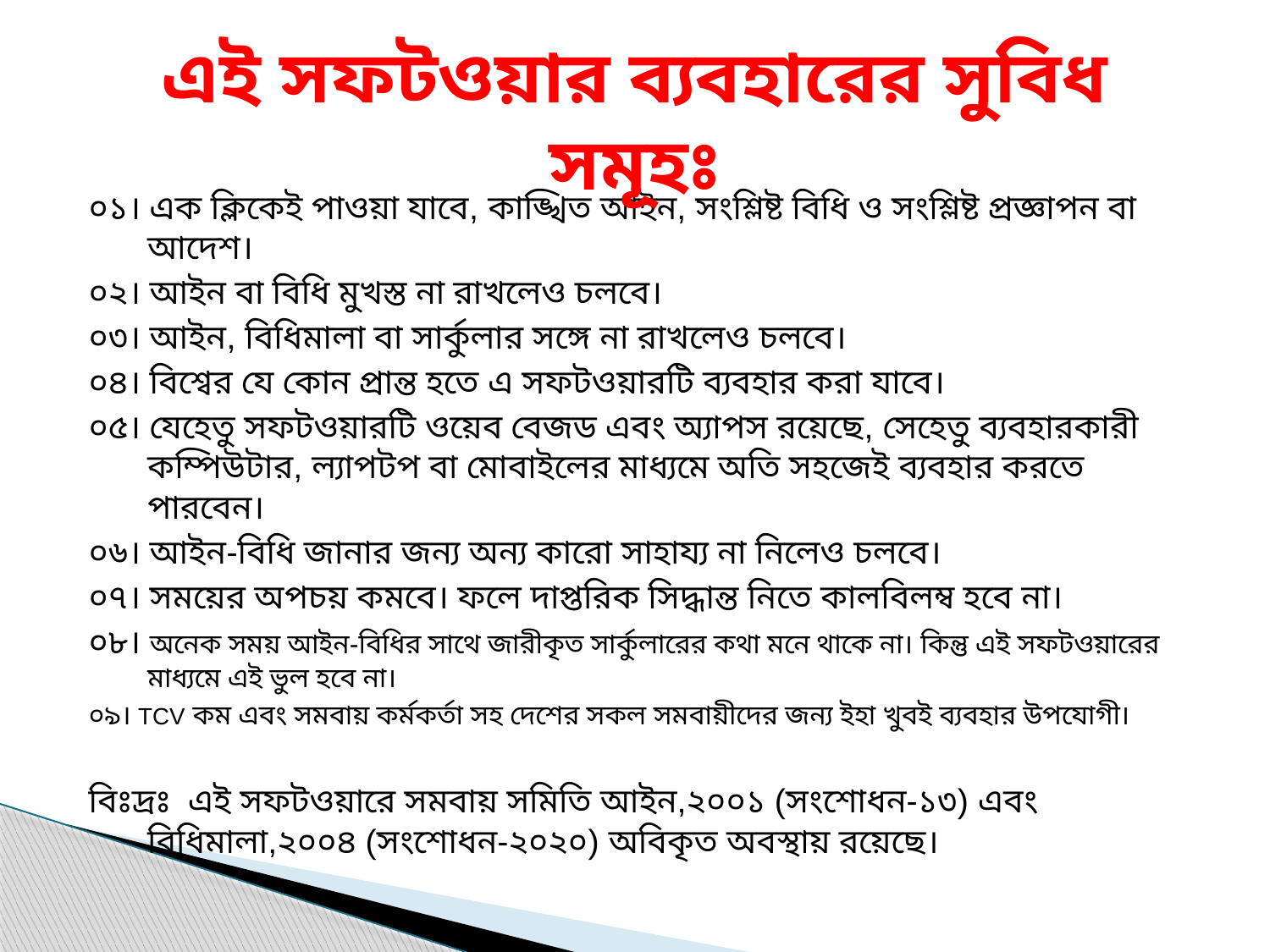

# এই সফটওয়ার ব্যবহারের সুবিধ সমূহঃ
০১। এক ক্লিকেই পাওয়া যাবে, কাঙ্খিত আইন, সংশ্লিষ্ট বিধি ও সংশ্লিষ্ট প্রজ্ঞাপন বা আদেশ।
০২। আইন বা বিধি মুখস্ত না রাখলেও চলবে।
০৩। আইন, বিধিমালা বা সার্কুলার সঙ্গে না রাখলেও চলবে।
০৪। বিশ্বের যে কোন প্রান্ত হতে এ সফটওয়ারটি ব্যবহার করা যাবে।
০৫। যেহেতু সফটওয়ারটি ওয়েব বেজড এবং অ্যাপস রয়েছে, সেহেতু ব্যবহারকারী কম্পিউটার, ল্যাপটপ বা মোবাইলের মাধ্যমে অতি সহজেই ব্যবহার করতে পারবেন।
০৬। আইন-বিধি জানার জন্য অন্য কারো সাহায্য না নিলেও চলবে।
০৭। সময়ের অপচয় কমবে। ফলে দাপ্তরিক সিদ্ধান্ত নিতে কালবিলম্ব হবে না।
০৮। অনেক সময় আইন-বিধির সাথে জারীকৃত সার্কুলারের কথা মনে থাকে না। কিন্তু এই সফটওয়ারের মাধ্যমে এই ভুল হবে না।
০৯। TCV কম এবং সমবায় কর্মকর্তা সহ দেশের সকল সমবায়ীদের জন্য ইহা খুবই ব্যবহার উপযোগী।

বিঃদ্রঃ  এই সফটওয়ারে সমবায় সমিতি আইন,২০০১ (সংশোধন-১৩) এবং বিধিমালা,২০০৪ (সংশোধন-২০২০) অবিকৃত অবস্থায় রয়েছে।